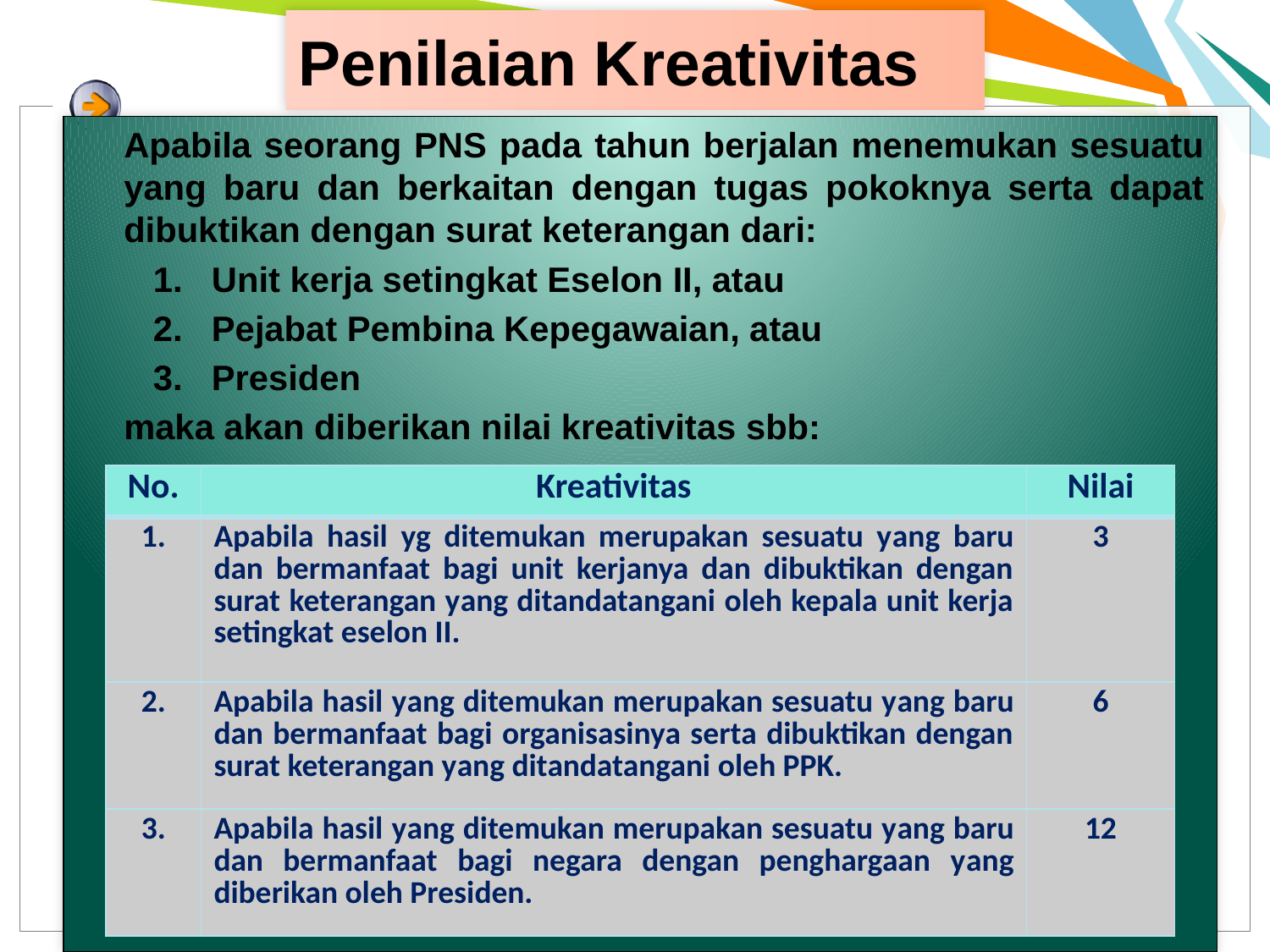

# Penilaian Kreativitas
	Apabila seorang PNS pada tahun berjalan menemukan sesuatu yang baru dan berkaitan dengan tugas pokoknya serta dapat dibuktikan dengan surat keterangan dari:
	   1.   Unit kerja setingkat Eselon II, atau
	   2.   Pejabat Pembina Kepegawaian, atau
	   3.   Presiden
	maka akan diberikan nilai kreativitas sbb:

| No. | Kreativitas | Nilai |
| --- | --- | --- |
| 1. | Apabila hasil yg ditemukan merupakan sesuatu yang baru dan bermanfaat bagi unit kerjanya dan dibuktikan dengan surat keterangan yang ditandatangani oleh kepala unit kerja setingkat eselon II. | 3 |
| 2. | Apabila hasil yang ditemukan merupakan sesuatu yang baru dan bermanfaat bagi organisasinya serta dibuktikan dengan surat keterangan yang ditandatangani oleh PPK. | 6 |
| 3. | Apabila hasil yang ditemukan merupakan sesuatu yang baru dan bermanfaat bagi negara dengan penghargaan yang diberikan oleh Presiden. | 12 |